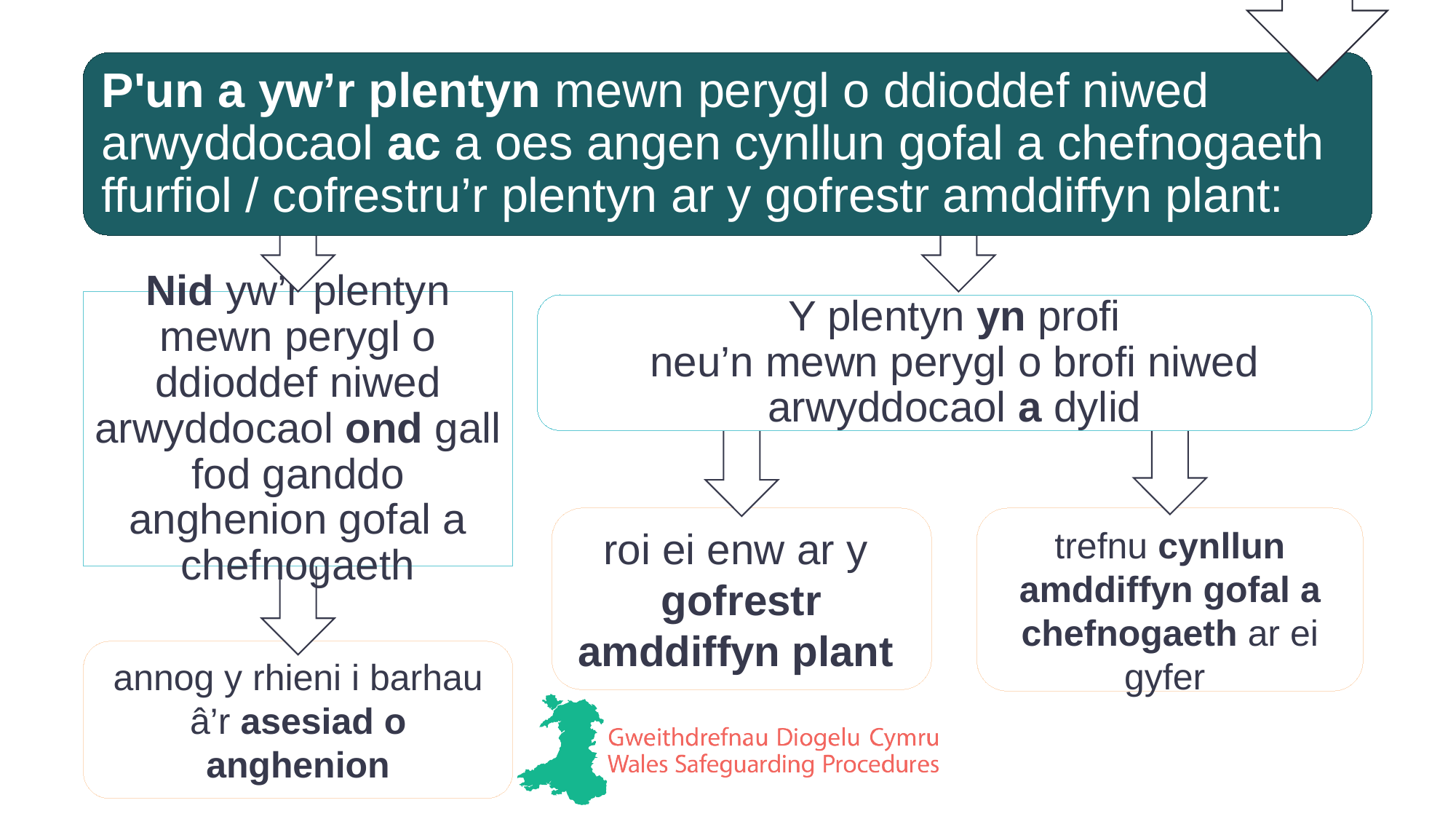

P'un a yw’r plentyn mewn perygl o ddioddef niwed arwyddocaol ac a oes angen cynllun gofal a chefnogaeth ffurfiol / cofrestru’r plentyn ar y gofrestr amddiffyn plant:

Nid yw’r plentyn mewn perygl o ddioddef niwed arwyddocaol ond gall fod ganddo anghenion gofal a chefnogaeth
Y plentyn yn profi
neu’n mewn perygl o brofi niwed arwyddocaol a dylid

roi ei enw ar y
gofrestr amddiffyn plant
trefnu cynllun amddiffyn gofal a chefnogaeth ar ei gyfer

annog y rhieni i barhau â’r asesiad o anghenion